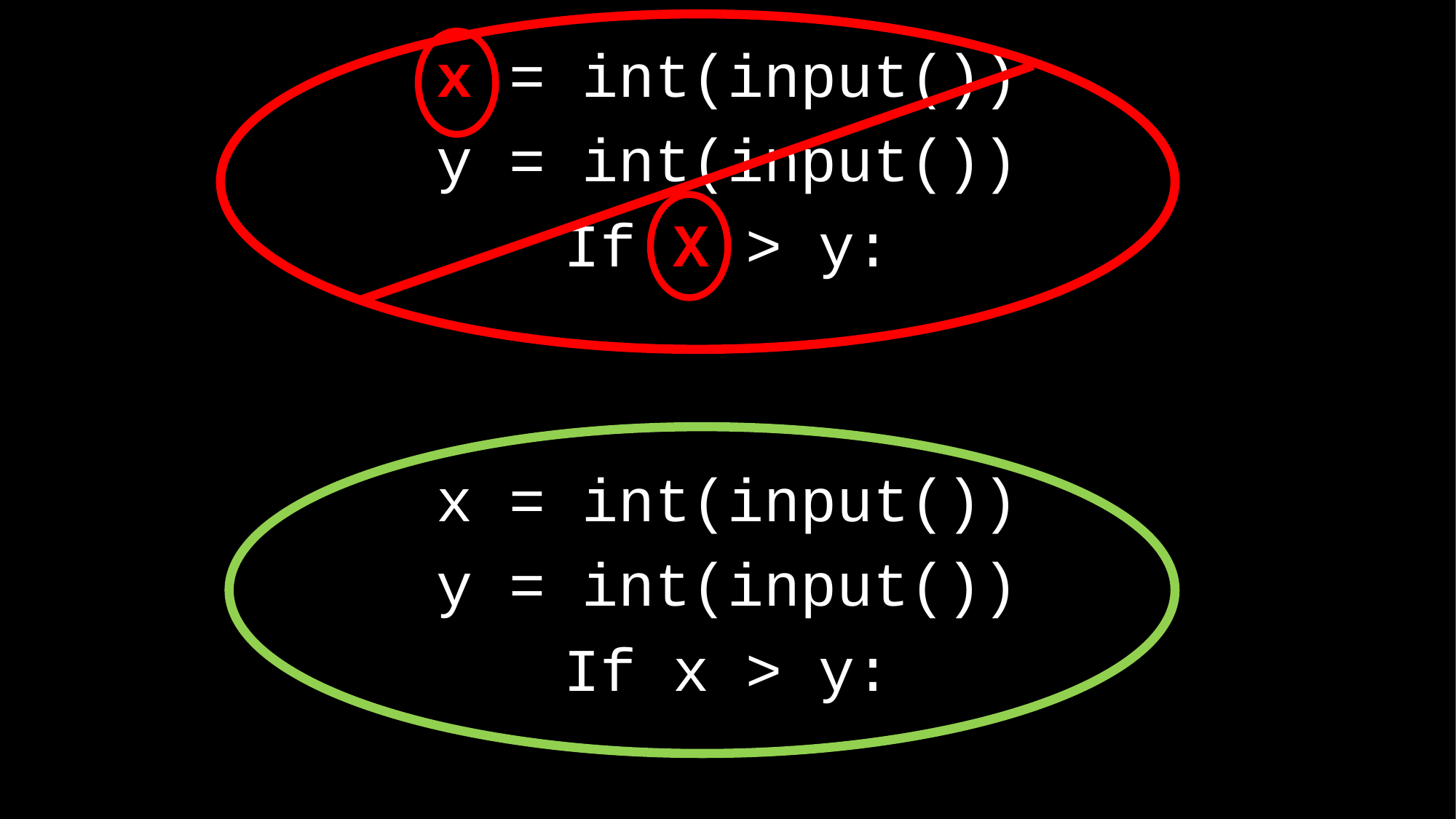

x = int(input())
y = int(input())
If X > y:

x = int(input())
y = int(input())
If x > y: